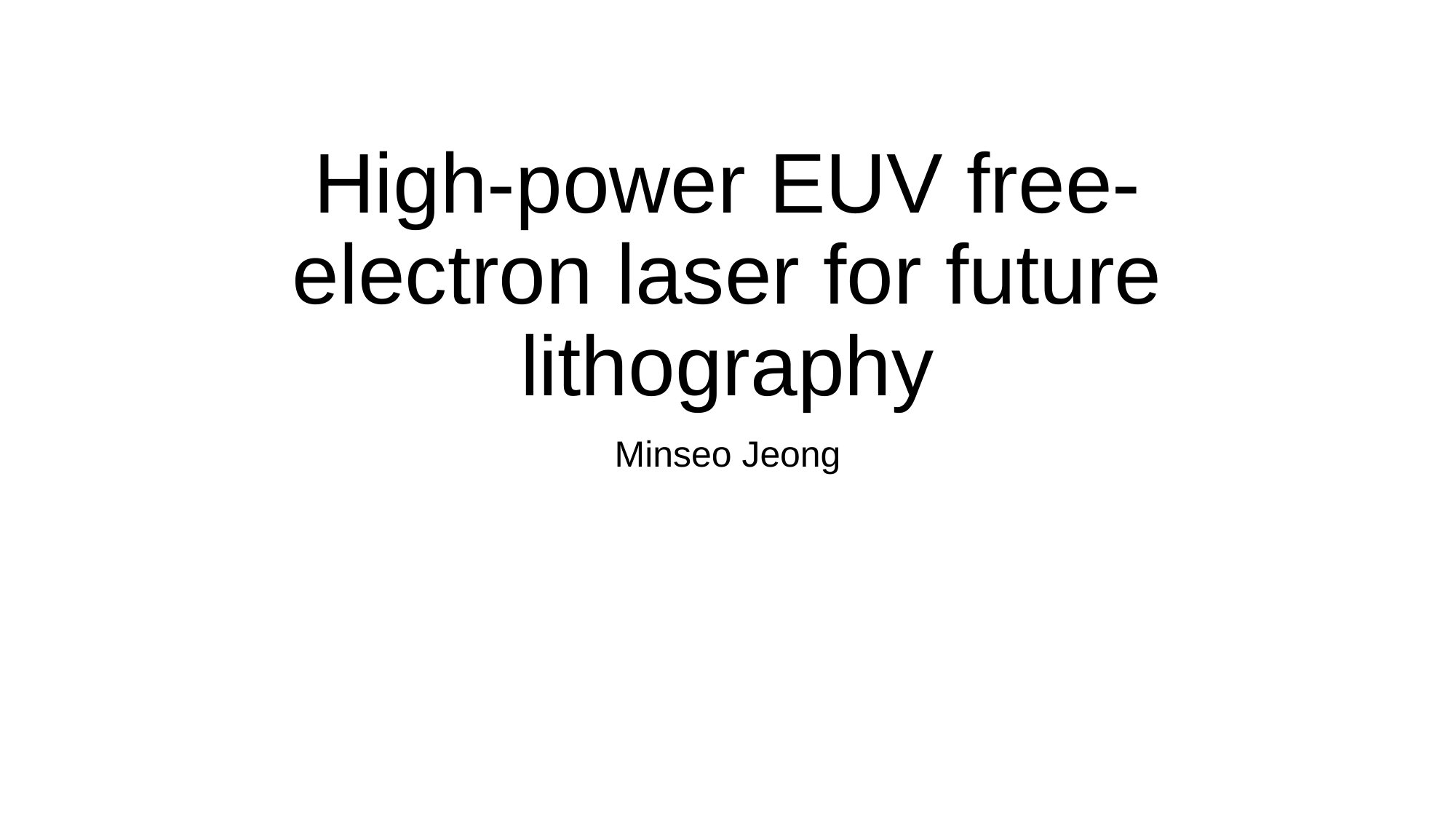

# High-power EUV free-electron laser for future lithography
Minseo Jeong